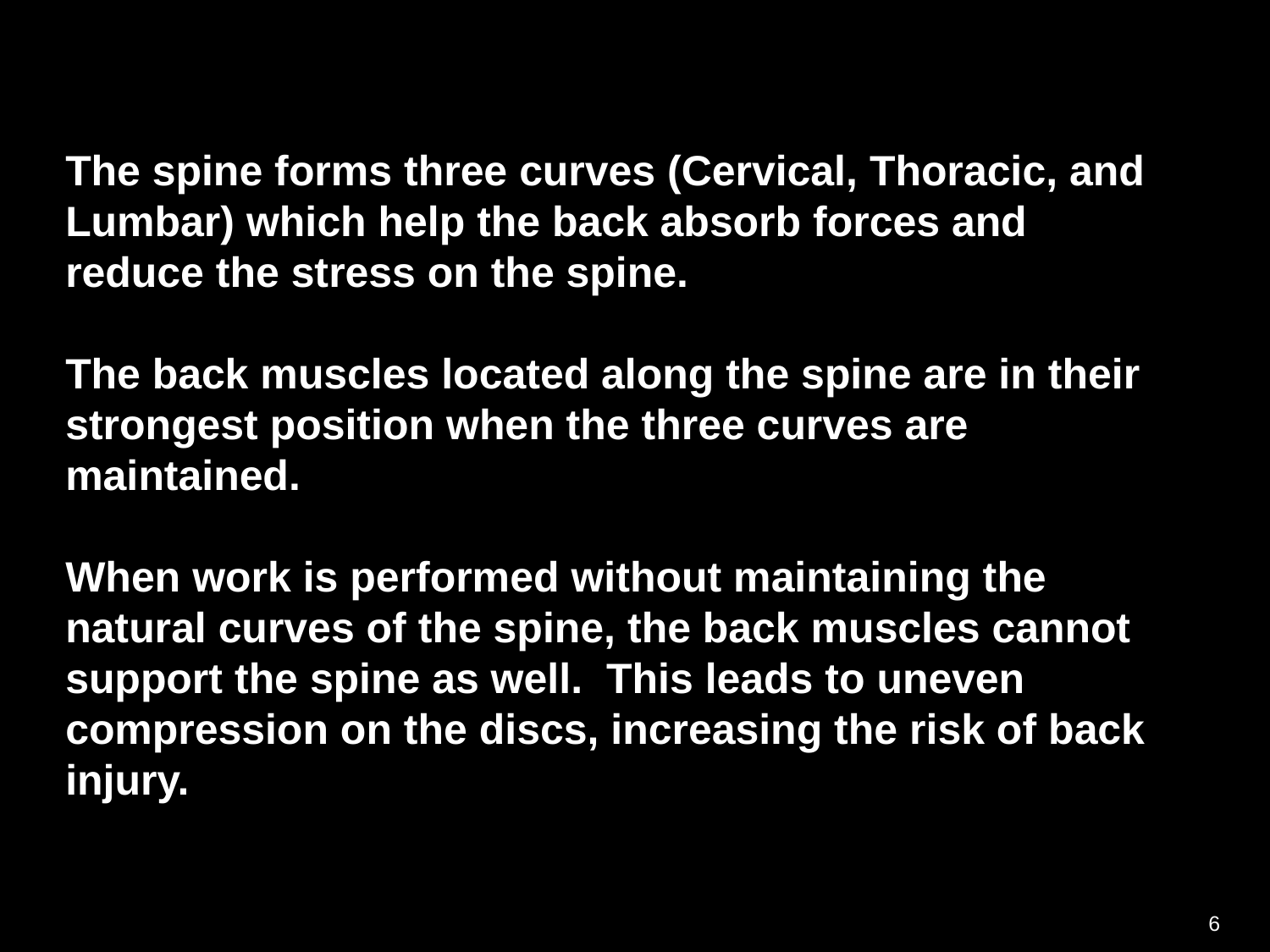

The spine forms three curves (Cervical, Thoracic, and Lumbar) which help the back absorb forces and reduce the stress on the spine.

The back muscles located along the spine are in their strongest position when the three curves are maintained.

When work is performed without maintaining the natural curves of the spine, the back muscles cannot support the spine as well.  This leads to uneven compression on the discs, increasing the risk of back injury.
6